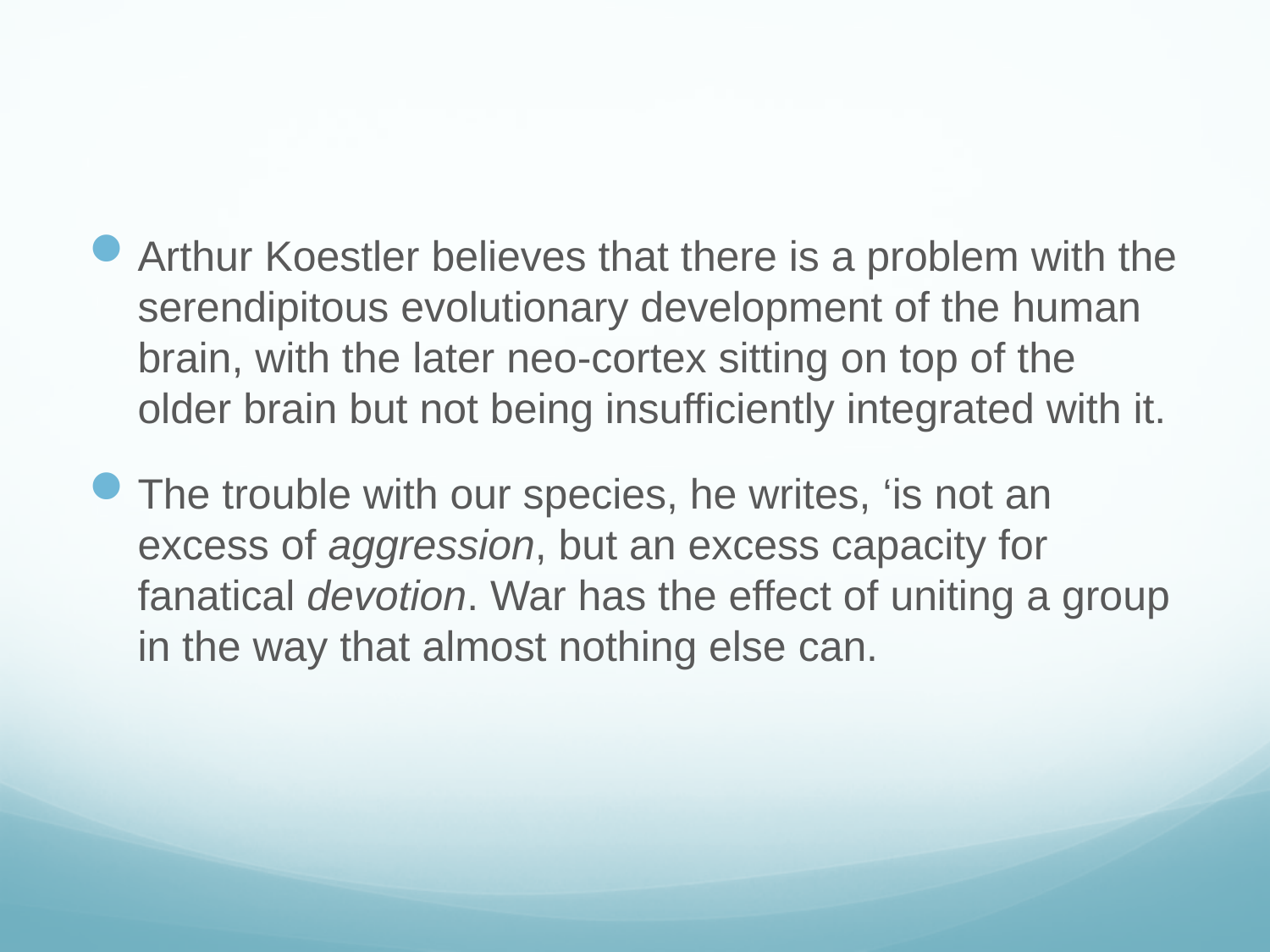

#
Arthur Koestler believes that there is a problem with the serendipitous evolutionary development of the human brain, with the later neo-cortex sitting on top of the older brain but not being insufficiently integrated with it.
The trouble with our species, he writes, ‘is not an excess of aggression, but an excess capacity for fanatical devotion. War has the effect of uniting a group in the way that almost nothing else can.